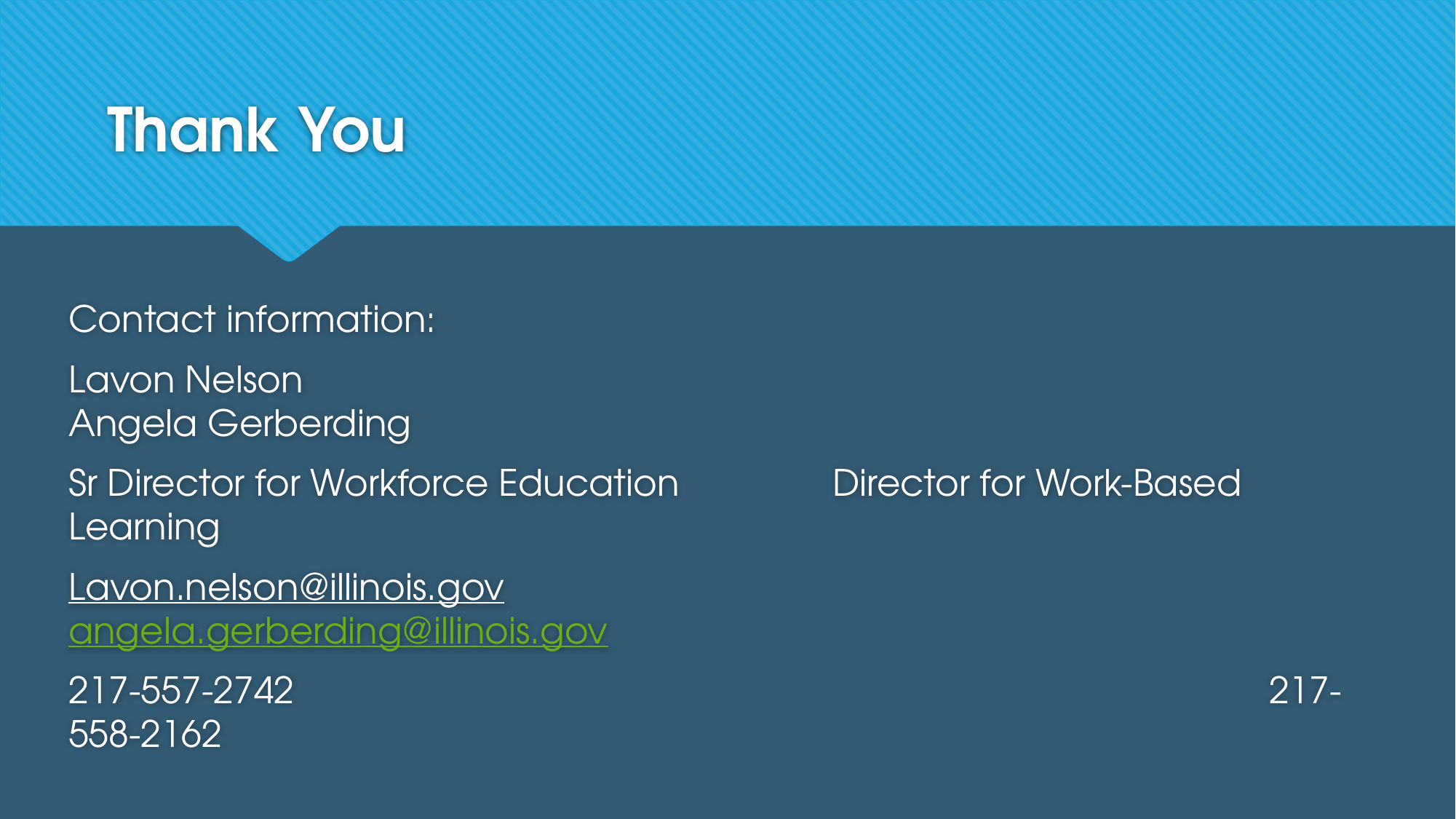

# Thank You
Contact information:
Lavon Nelson									Angela Gerberding
Sr Director for Workforce Education		Director for Work-Based Learning
Lavon.nelson@illinois.gov					angela.gerberding@illinois.gov
217-557-2742									217-558-2162